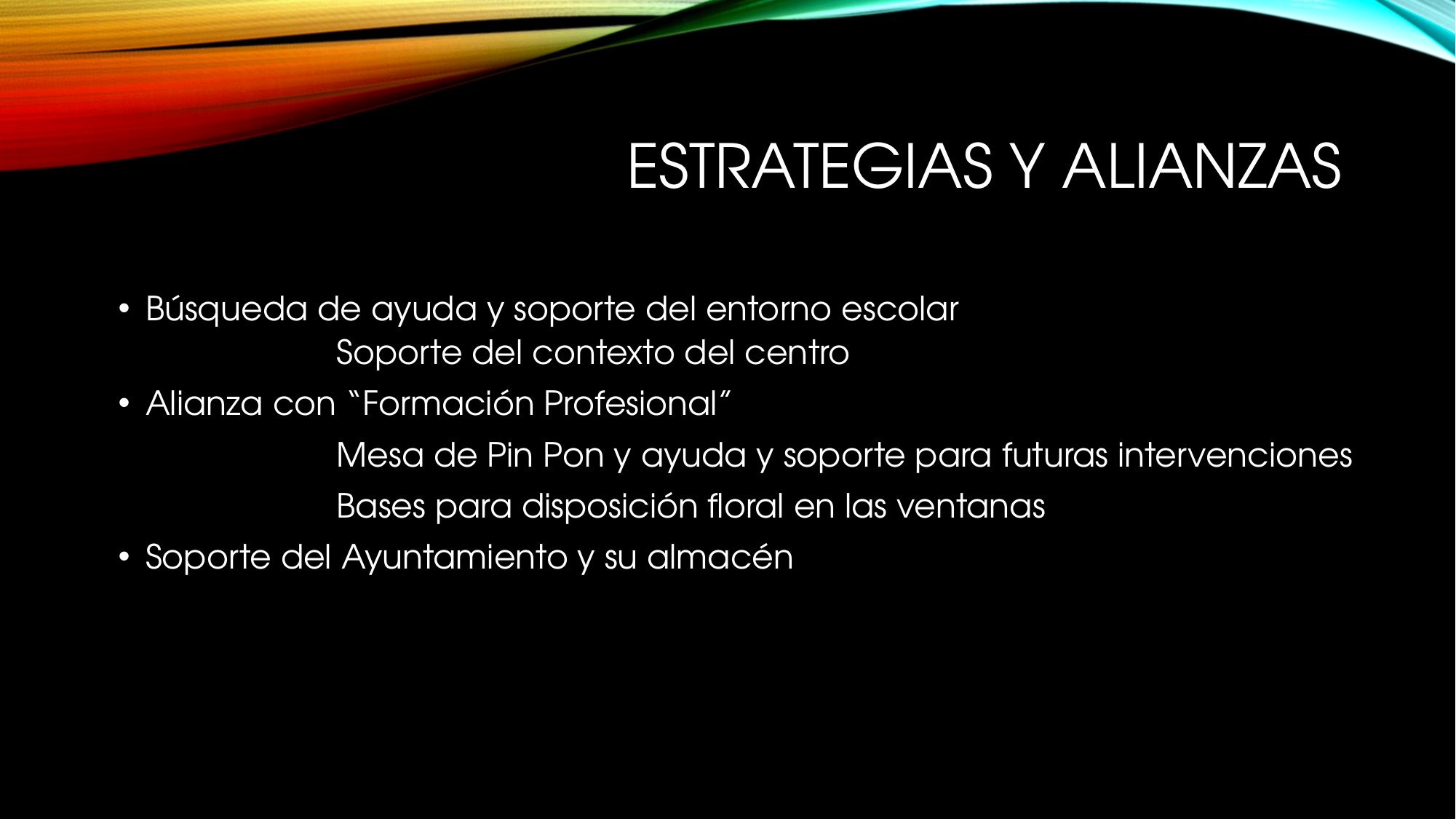

# Estrategias y alianzas
Búsqueda de ayuda y soporte del entorno escolar
	Soporte del contexto del centro
Alianza con “Formación Profesional”
		Mesa de Pin Pon y ayuda y soporte para futuras intervenciones
		Bases para disposición floral en las ventanas
Soporte del Ayuntamiento y su almacén